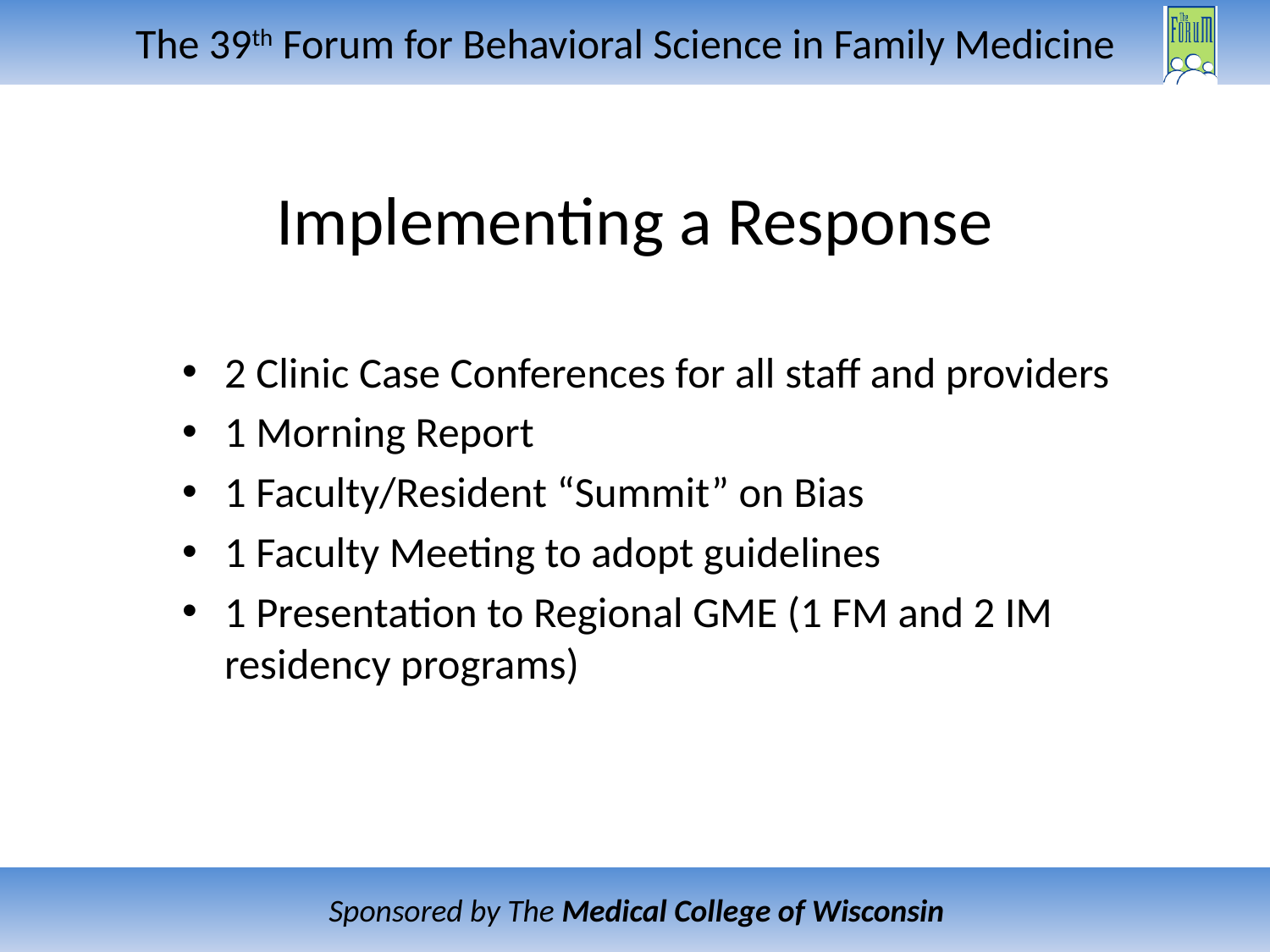

# Implementing a Response
2 Clinic Case Conferences for all staff and providers
1 Morning Report
1 Faculty/Resident “Summit” on Bias
1 Faculty Meeting to adopt guidelines
1 Presentation to Regional GME (1 FM and 2 IM residency programs)